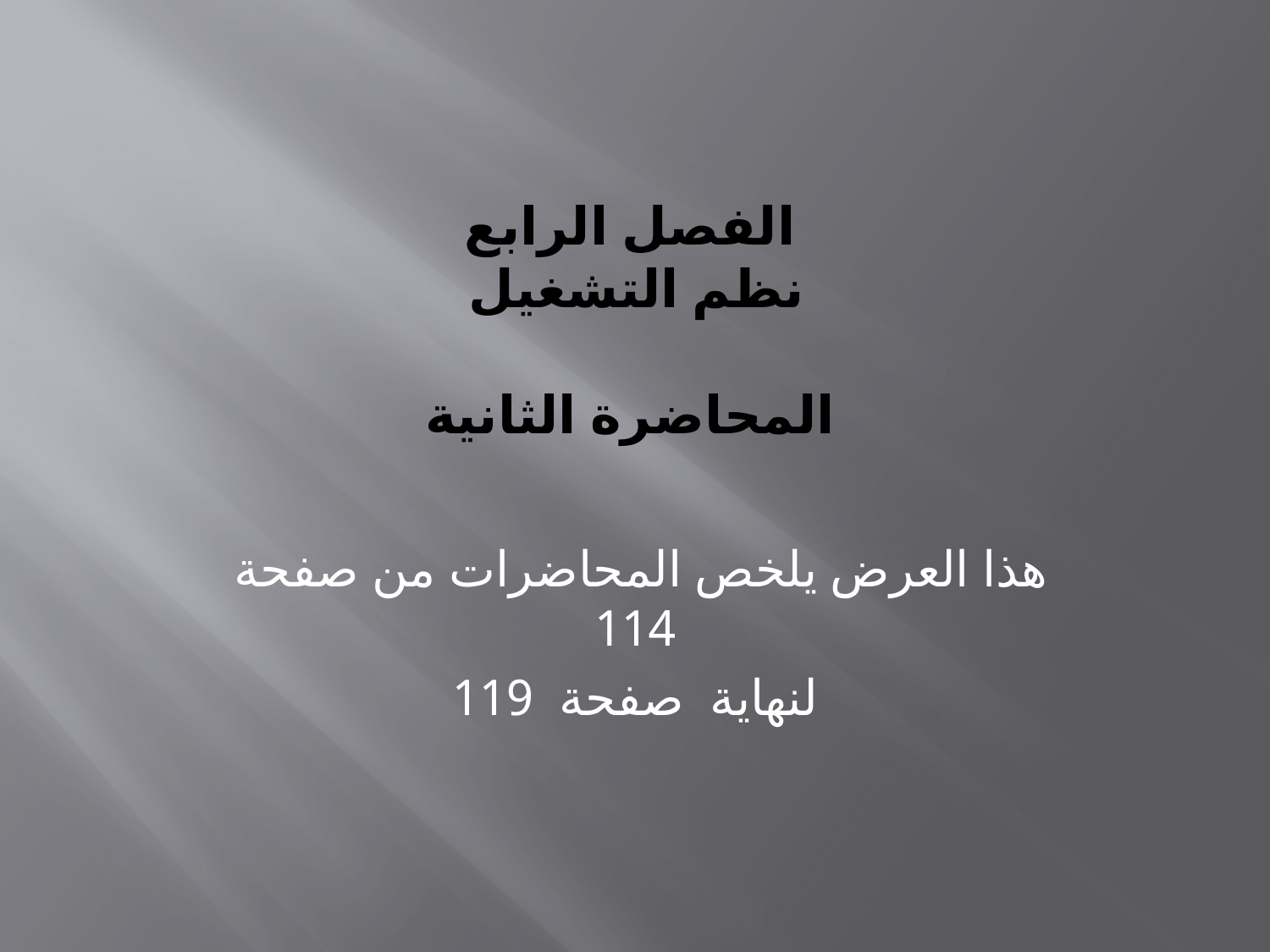

# الفصل الرابع نظم التشغيل المحاضرة الثانية

هذا العرض يلخص المحاضرات من صفحة  114
لنهاية  صفحة  119